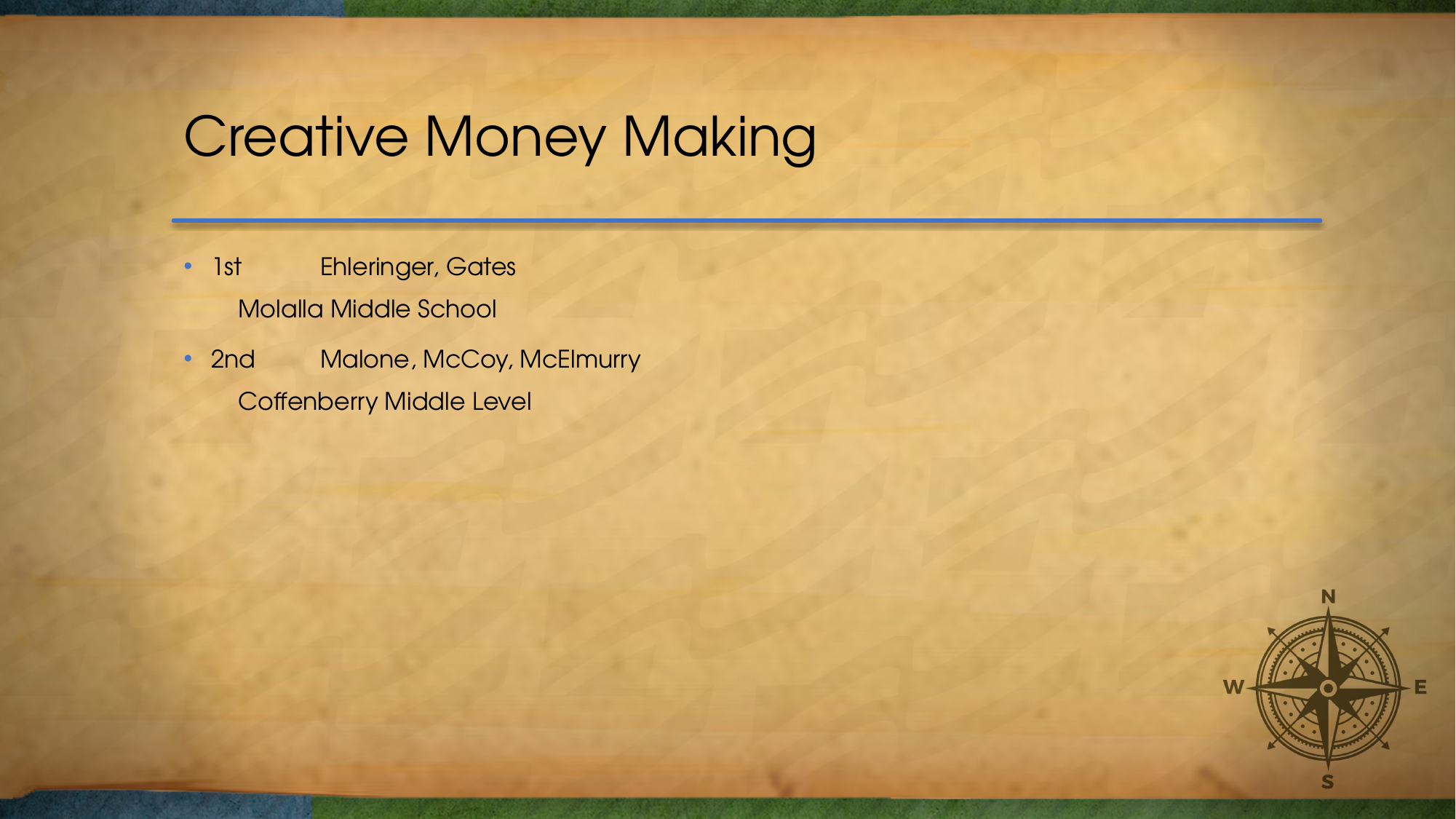

# Creative Money Making
1st	Ehleringer, Gates
Molalla Middle School
2nd	Malone, McCoy, McElmurry
Coffenberry Middle Level